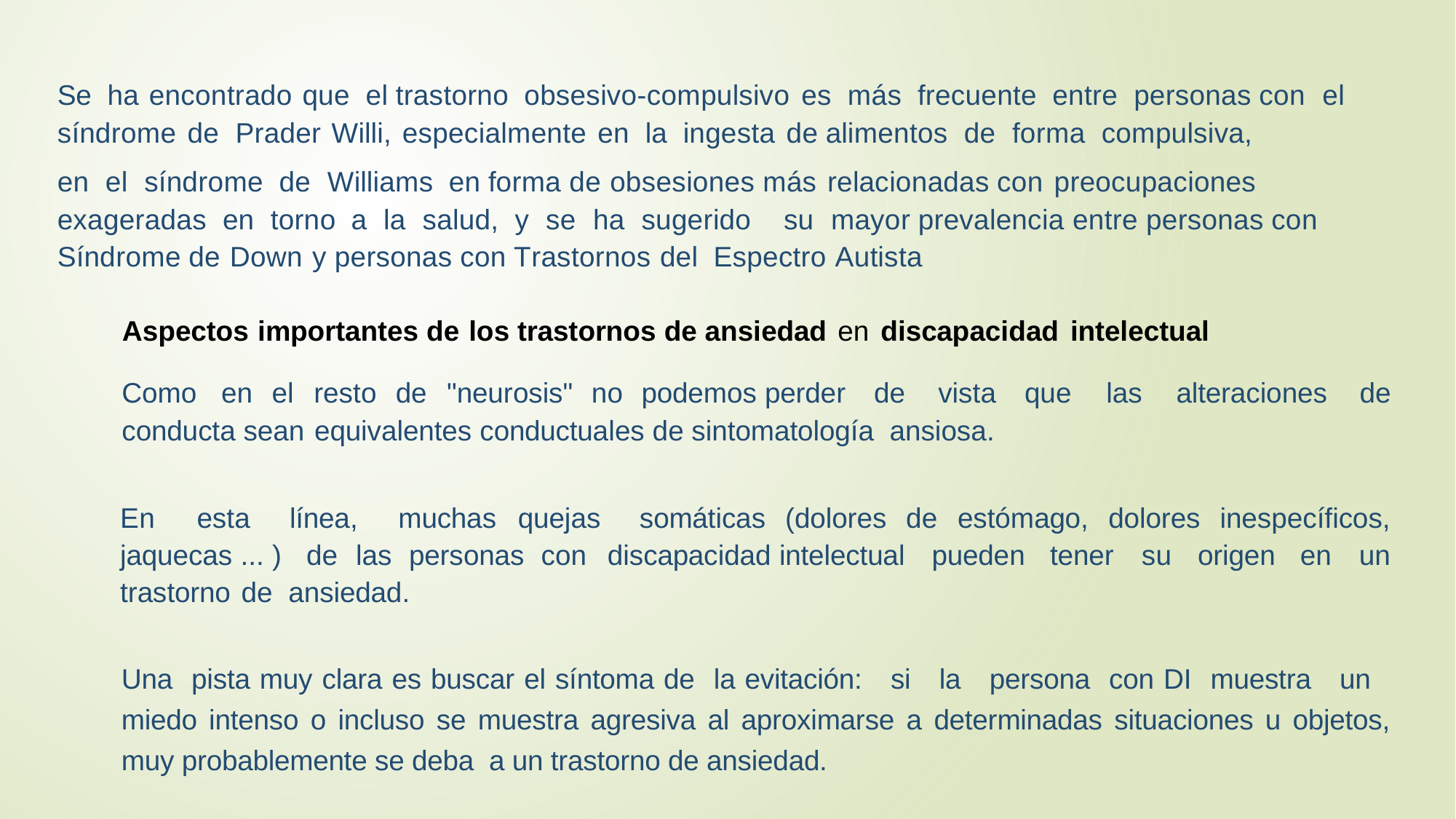

Se  ha encontrado que  el trastorno  obsesivo-compulsivo es  más  frecuente  entre  personas con  el  síndrome de  Prader Willi, especialmente en  la  ingesta de alimentos  de  forma  compulsiva,
en  el  síndrome  de  Williams  en forma de obsesiones más relacionadas con preocupaciones exageradas  en  torno  a  la  salud,  y  se  ha  sugerido    su  mayor prevalencia entre personas con Síndrome de Down y personas con Trastornos del  Espectro Autista

Aspectos importantes de los trastornos de ansiedad en discapacidad intelectual

Como   en  el  resto  de  "neurosis"  no  podemos perder   de    vista   que    las    alteraciones    de conducta sean equivalentes conductuales de sintomatología  ansiosa.

En  esta  línea,  muchas quejas  somáticas (dolores de estómago, dolores inespecíficos, jaquecas ... )   de  las  personas  con  discapacidad intelectual   pueden   tener   su   origen   en   un trastorno de  ansiedad.

Una  pista muy clara es buscar el síntoma de  la evitación:   si   la   persona  con DI  muestra   un   miedo intenso o incluso se muestra agresiva al aproximarse a determinadas situaciones u objetos, muy probablemente se deba  a un trastorno de ansiedad.